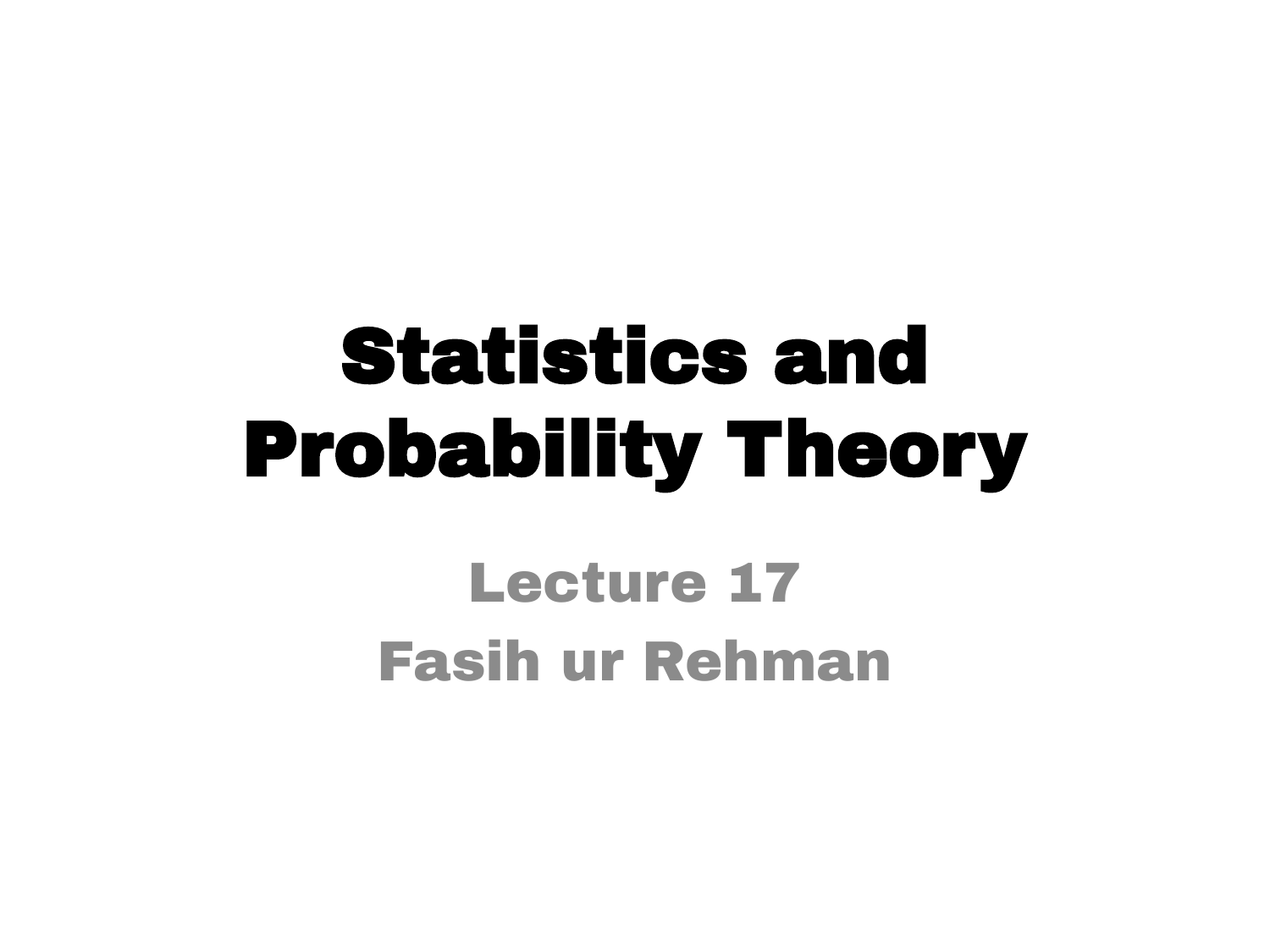

# Statistics and Probability Theory
Lecture 17
Fasih ur Rehman